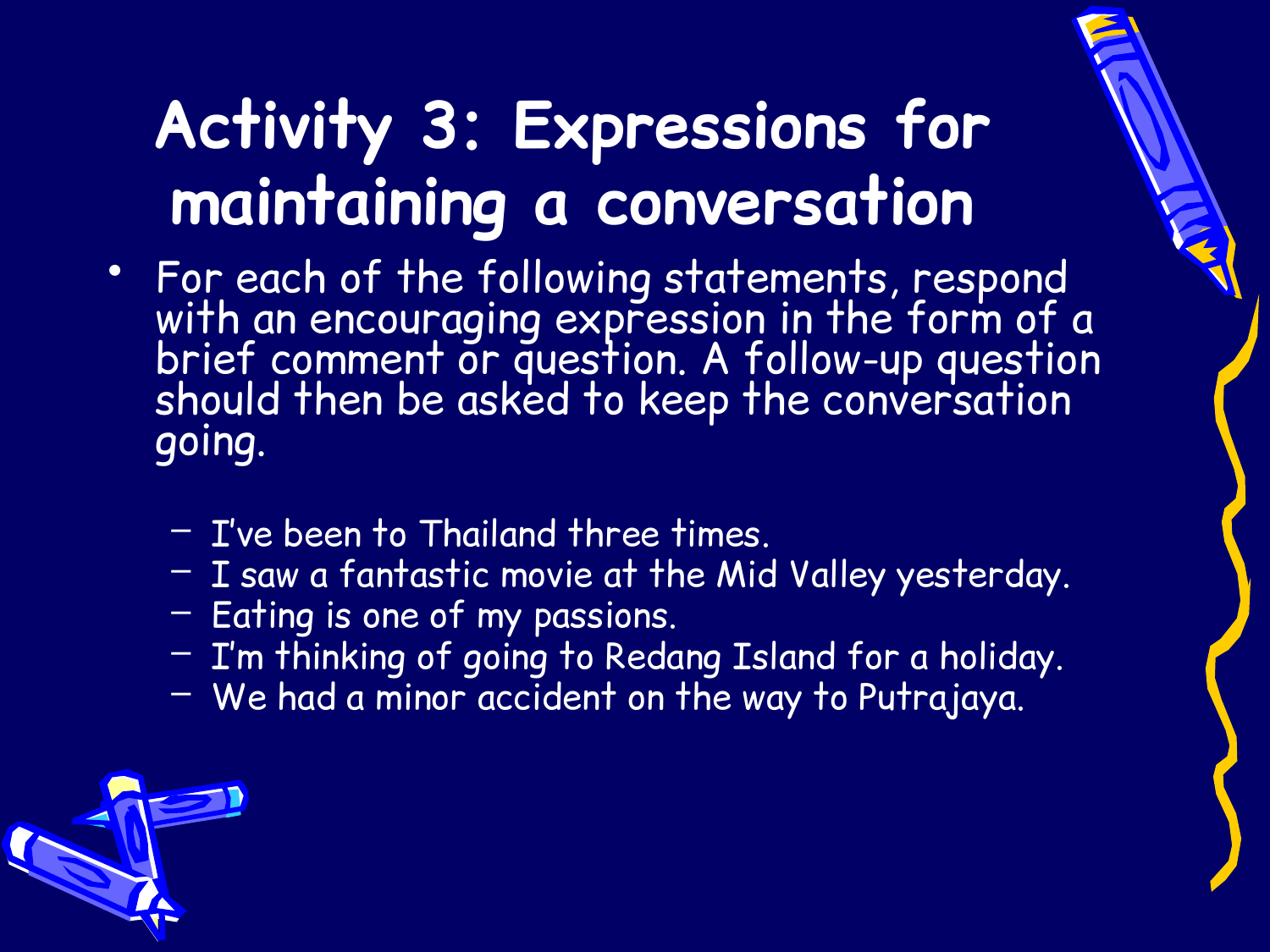

# Activity 3: Expressions for maintaining a conversation
For each of the following statements, respond with an encouraging expression in the form of a brief comment or question. A follow-up question should then be asked to keep the conversation going.

I’ve been to Thailand three times.
I saw a fantastic movie at the Mid Valley yesterday.
Eating is one of my passions.
I’m thinking of going to Redang Island for a holiday.
We had a minor accident on the way to Putrajaya.